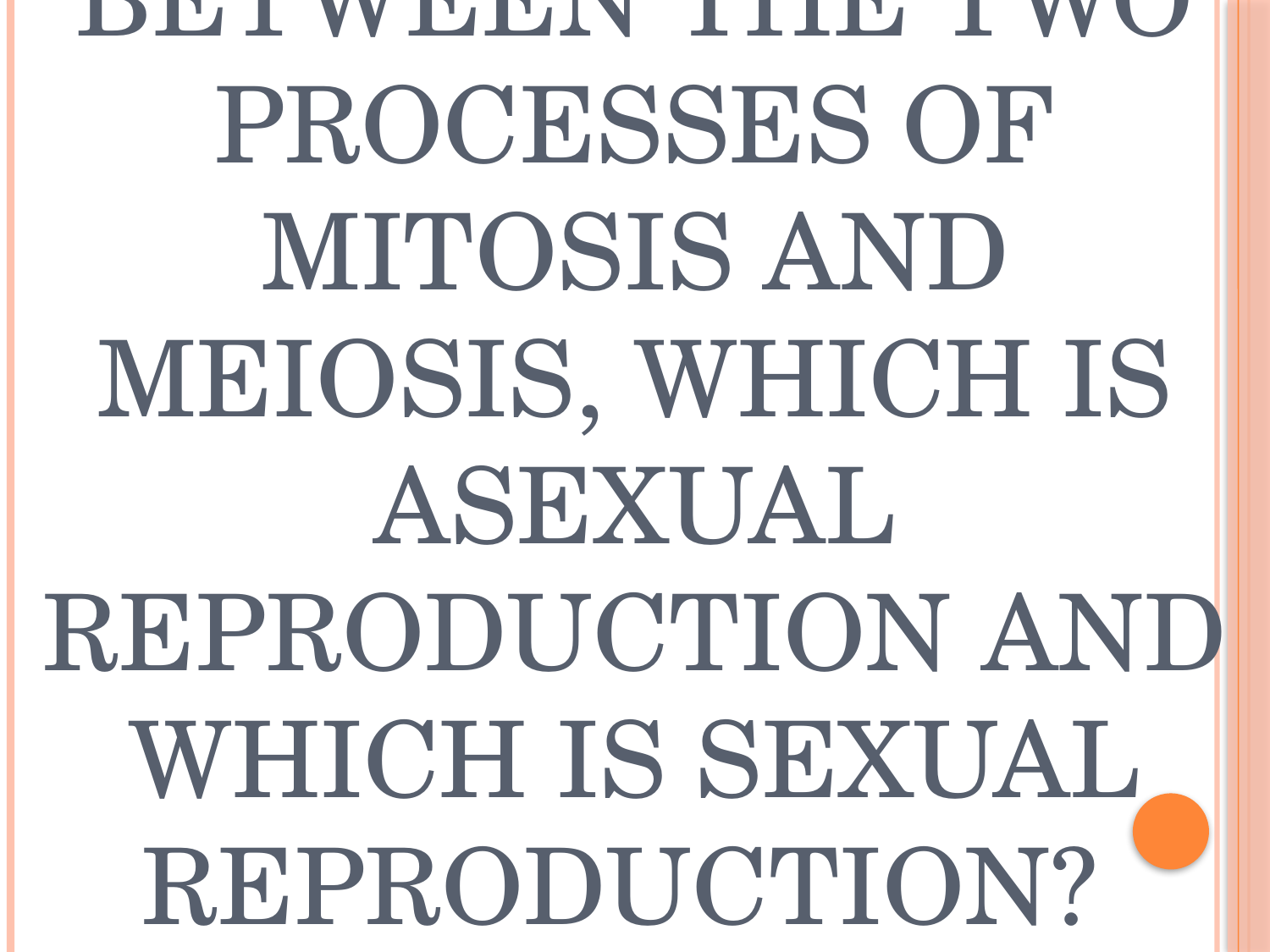

# Warm-Up Between the two processes of mitosis and meiosis, which is asexual reproduction and which is sexual reproduction?